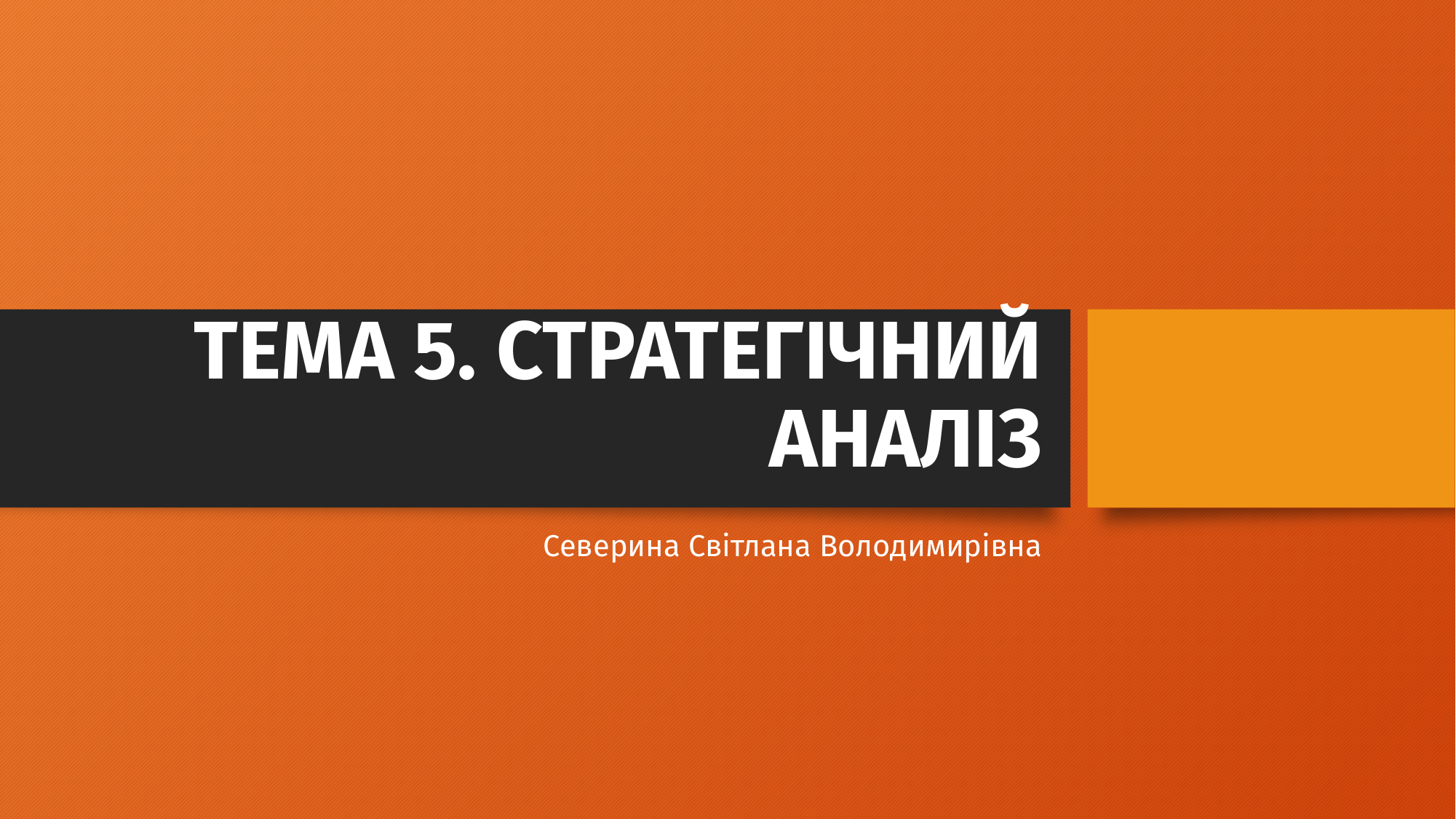

# ТЕМА 5. СТРАТЕГІЧНИЙ АНАЛІЗ
Северина Світлана Володимирівна